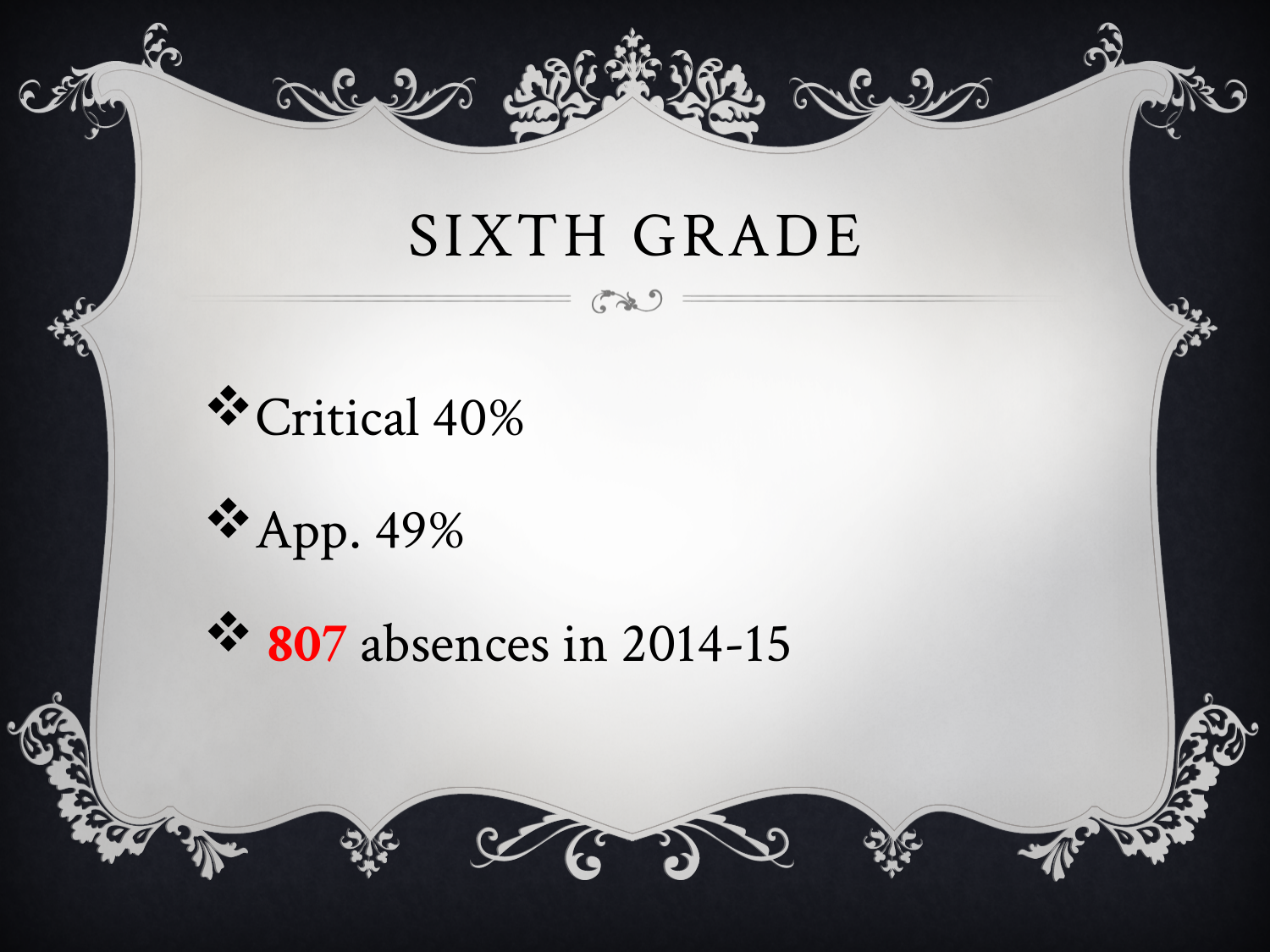

# Sixth Grade
Critical 40%
App. 49%
 807 absences in 2014-15